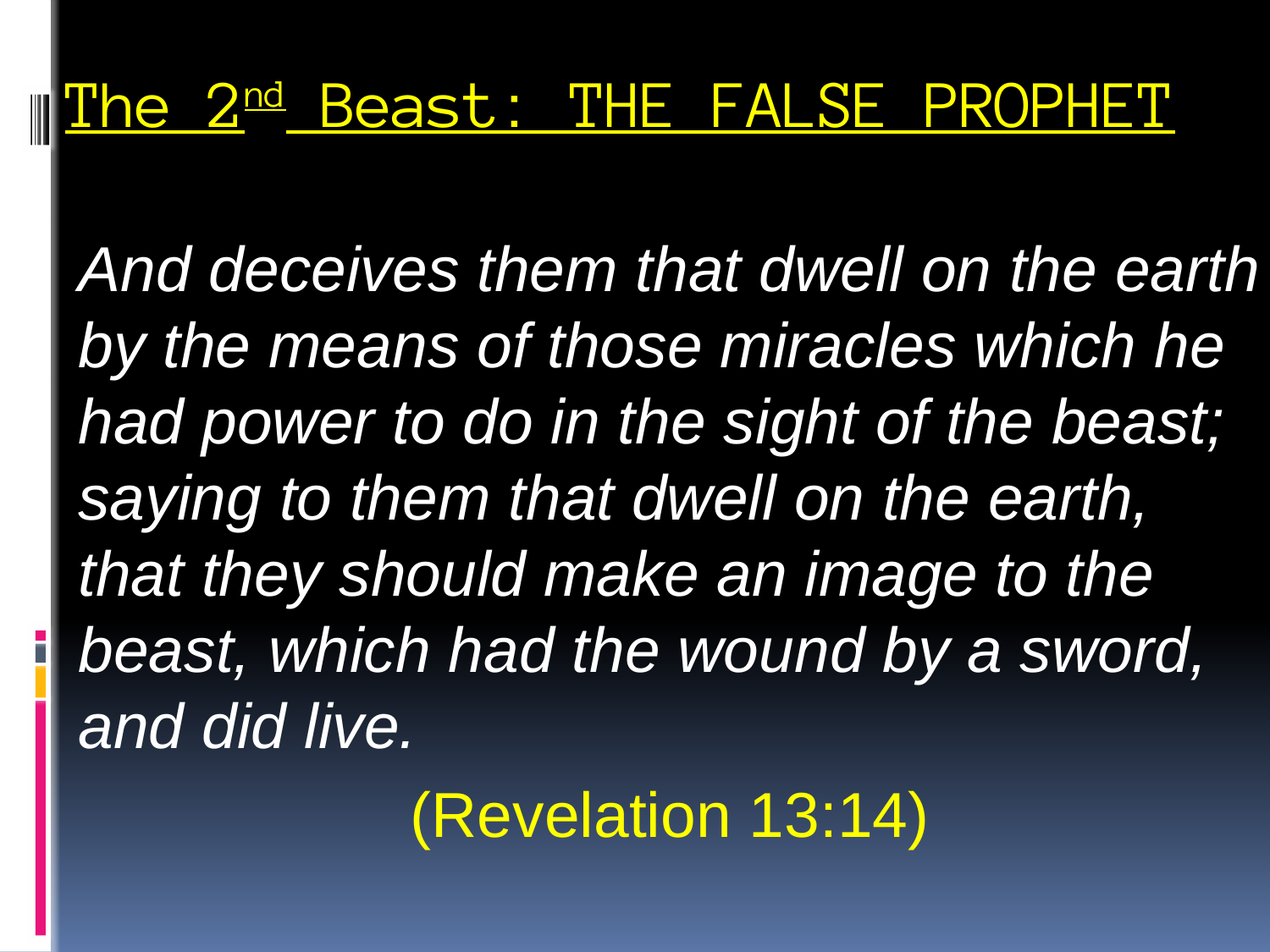

# The 2nd Beast: THE FALSE PROPHET
And deceives them that dwell on the earth by the means of those miracles which he had power to do in the sight of the beast; saying to them that dwell on the earth, that they should make an image to the beast, which had the wound by a sword, and did live.
(Revelation 13:14)